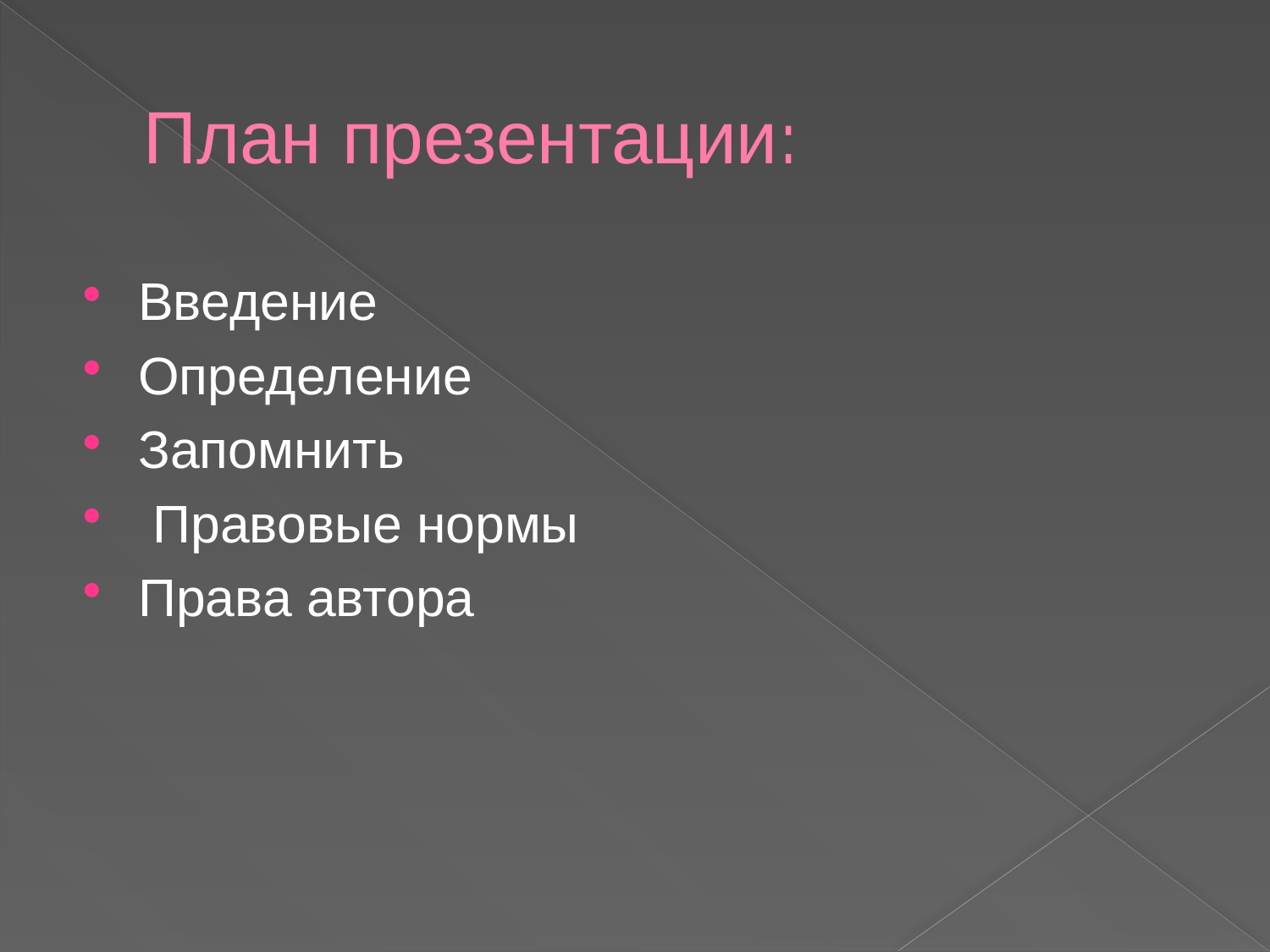

# План презентации:
Введение
Определение
Запомнить
 Правовые нормы
Права автора